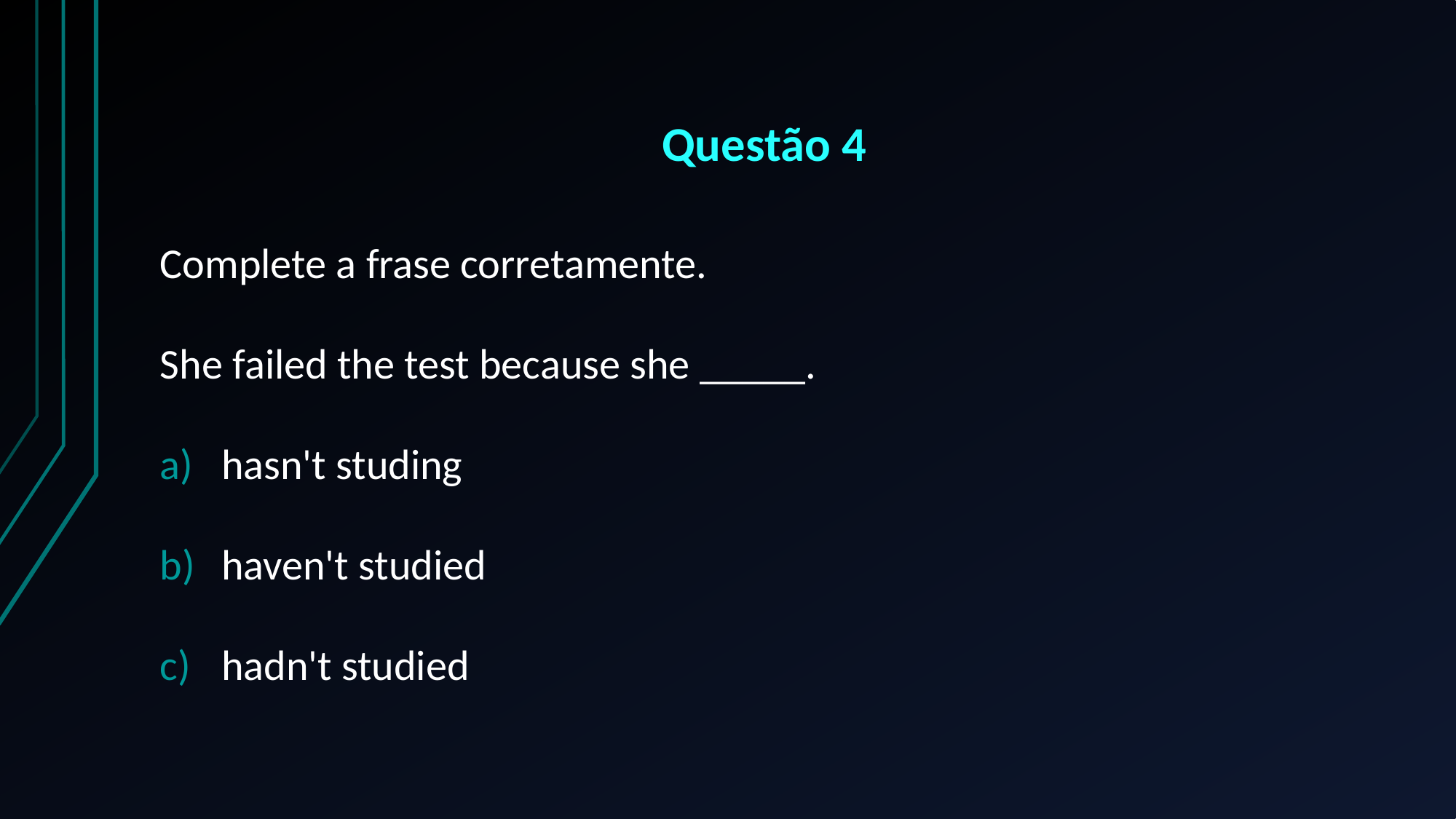

# Questão 4
Complete a frase corretamente.
She failed the test because she _____.
hasn't studing
haven't studied
hadn't studied